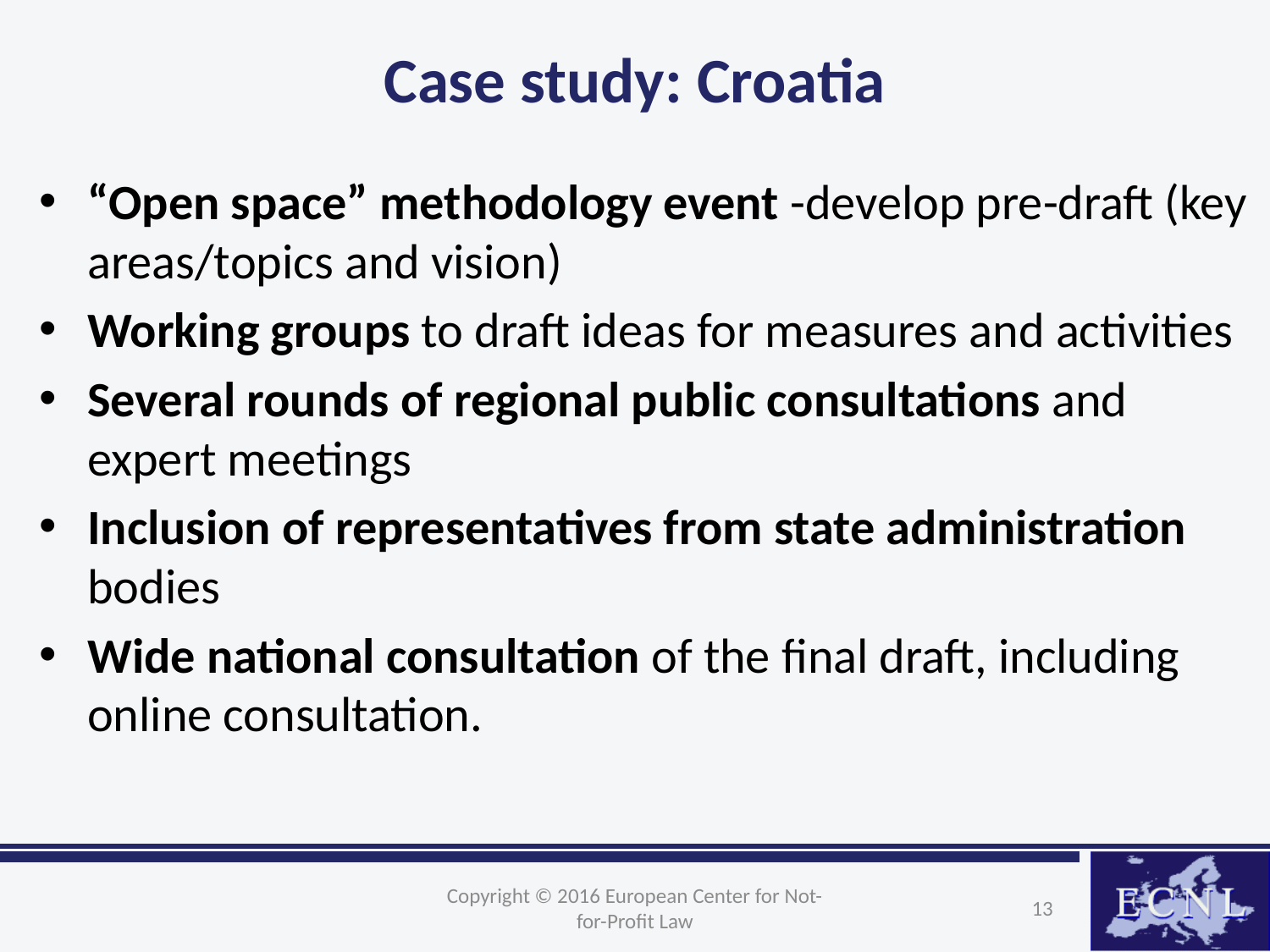

# Case study: Croatia
“Open space” methodology event -develop pre-draft (key areas/topics and vision)
Working groups to draft ideas for measures and activities
Several rounds of regional public consultations and expert meetings
Inclusion of representatives from state administration bodies
Wide national consultation of the final draft, including online consultation.
Copyright © 2016 European Center for Not-for-Profit Law
13